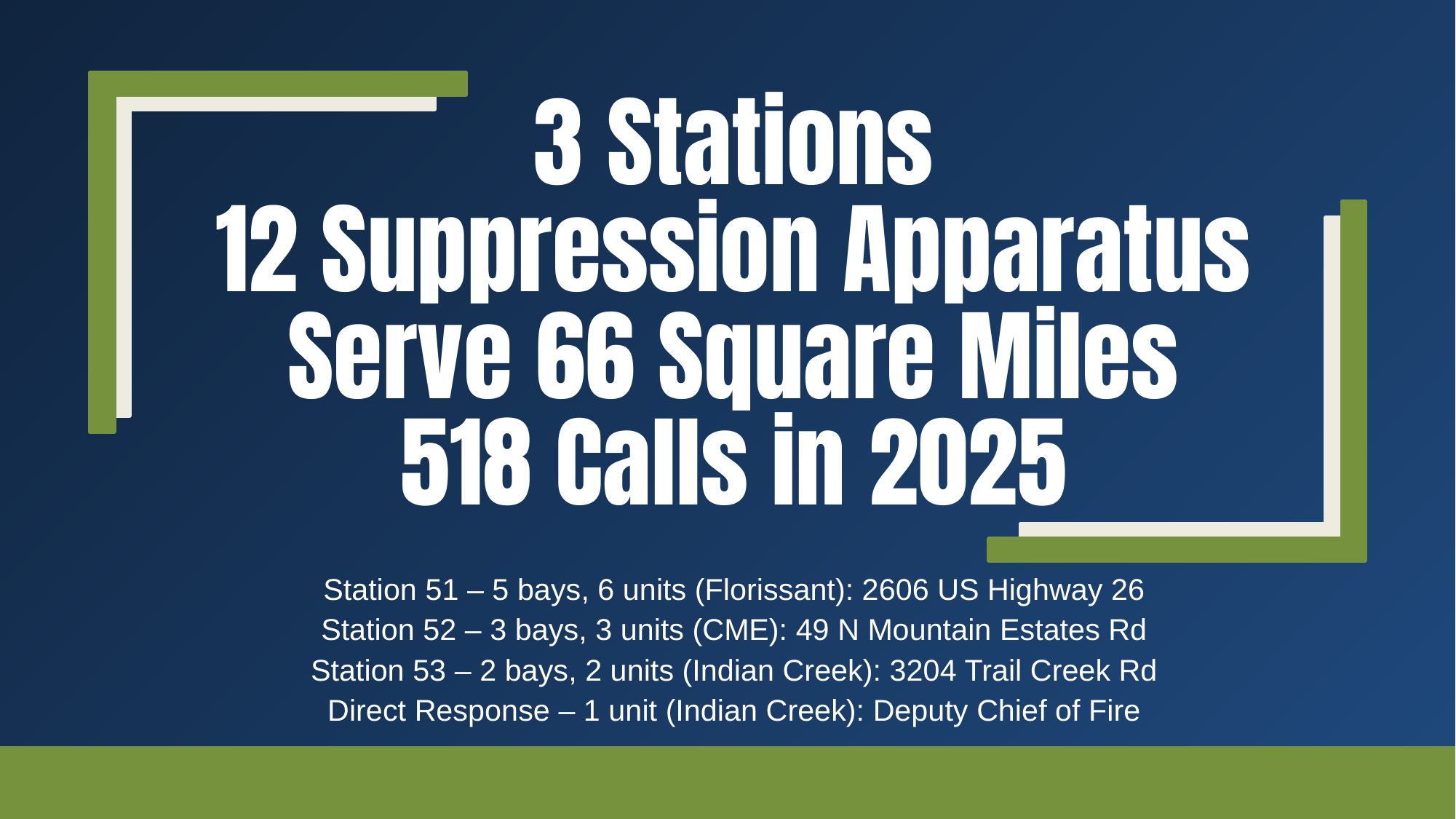

# 3 Stations 12 Suppression Apparatus Serve 66 Square Miles 518 Calls in 2025
Station 51 – 5 bays, 6 units (Florissant): 2606 US Highway 26
Station 52 – 3 bays, 3 units (CME): 49 N Mountain Estates Rd
Station 53 – 2 bays, 2 units (Indian Creek): 3204 Trail Creek Rd
Direct Response – 1 unit (Indian Creek): Deputy Chief of Fire